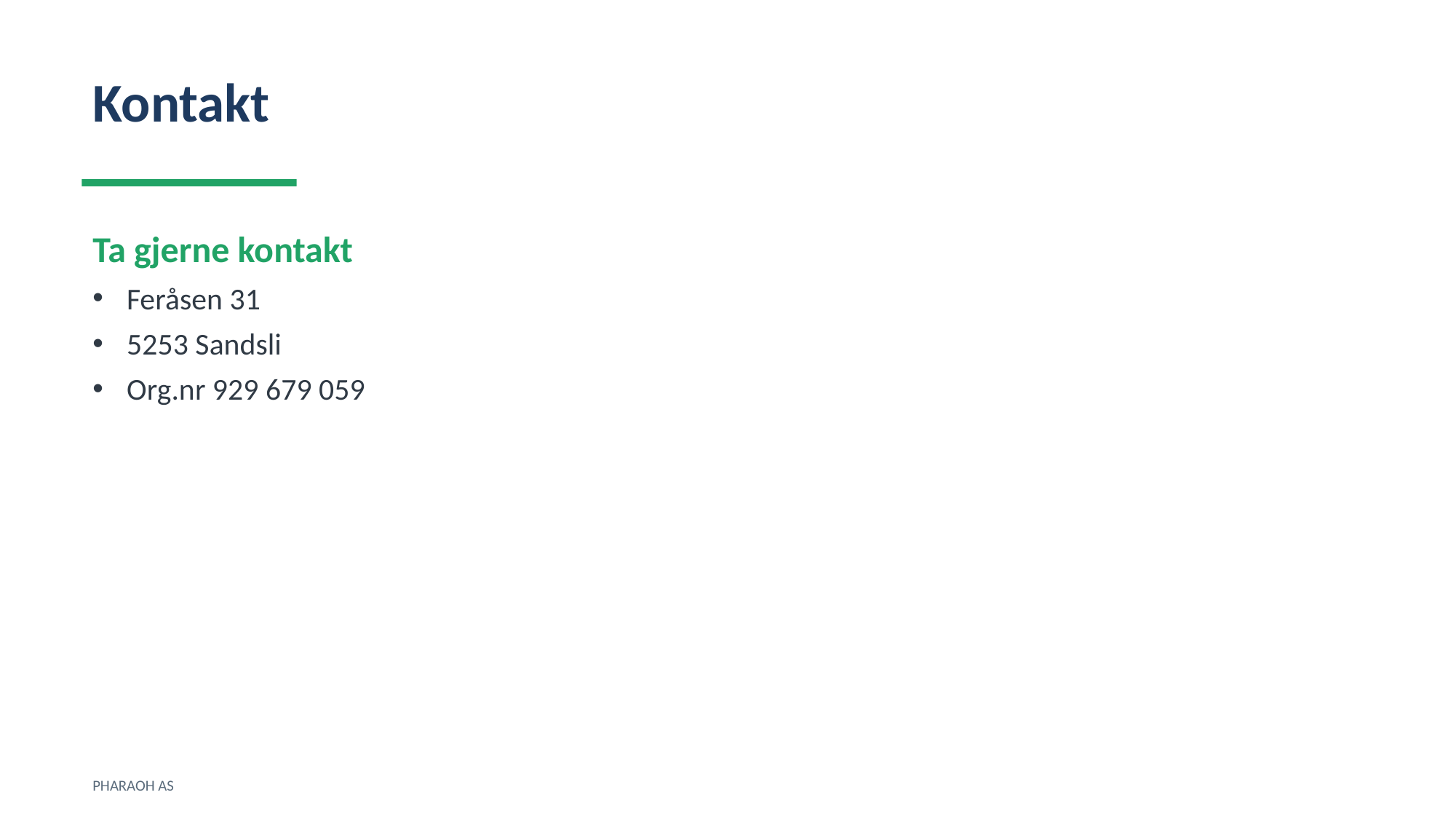

Kontakt

Ta gjerne kontakt
Feråsen 31
5253 Sandsli
Org.nr 929 679 059
PHARAOH AS